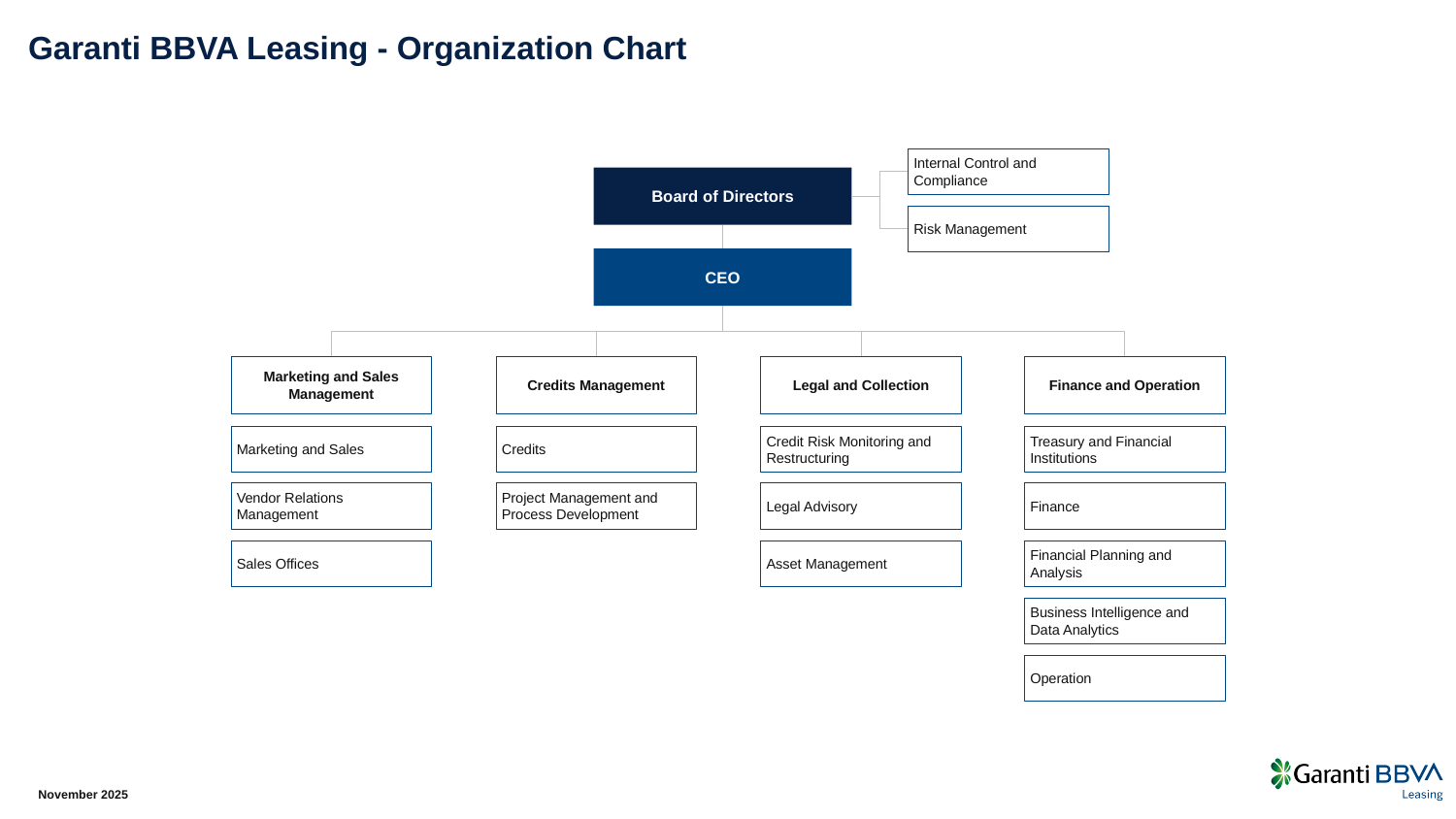

# Garanti BBVA Leasing - Organization Chart
Internal Control and Compliance
Board of Directors
Risk Management
CEO
Marketing and Sales Management
Credits Management
Legal and Collection
Finance and Operation
Marketing and Sales
Credits
Credit Risk Monitoring and Restructuring
Treasury and Financial Institutions
Vendor Relations Management
Project Management and Process Development
Legal Advisory
Finance
Sales Offices
Asset Management
Financial Planning and Analysis
Business Intelligence and Data Analytics
Operation
November 2025